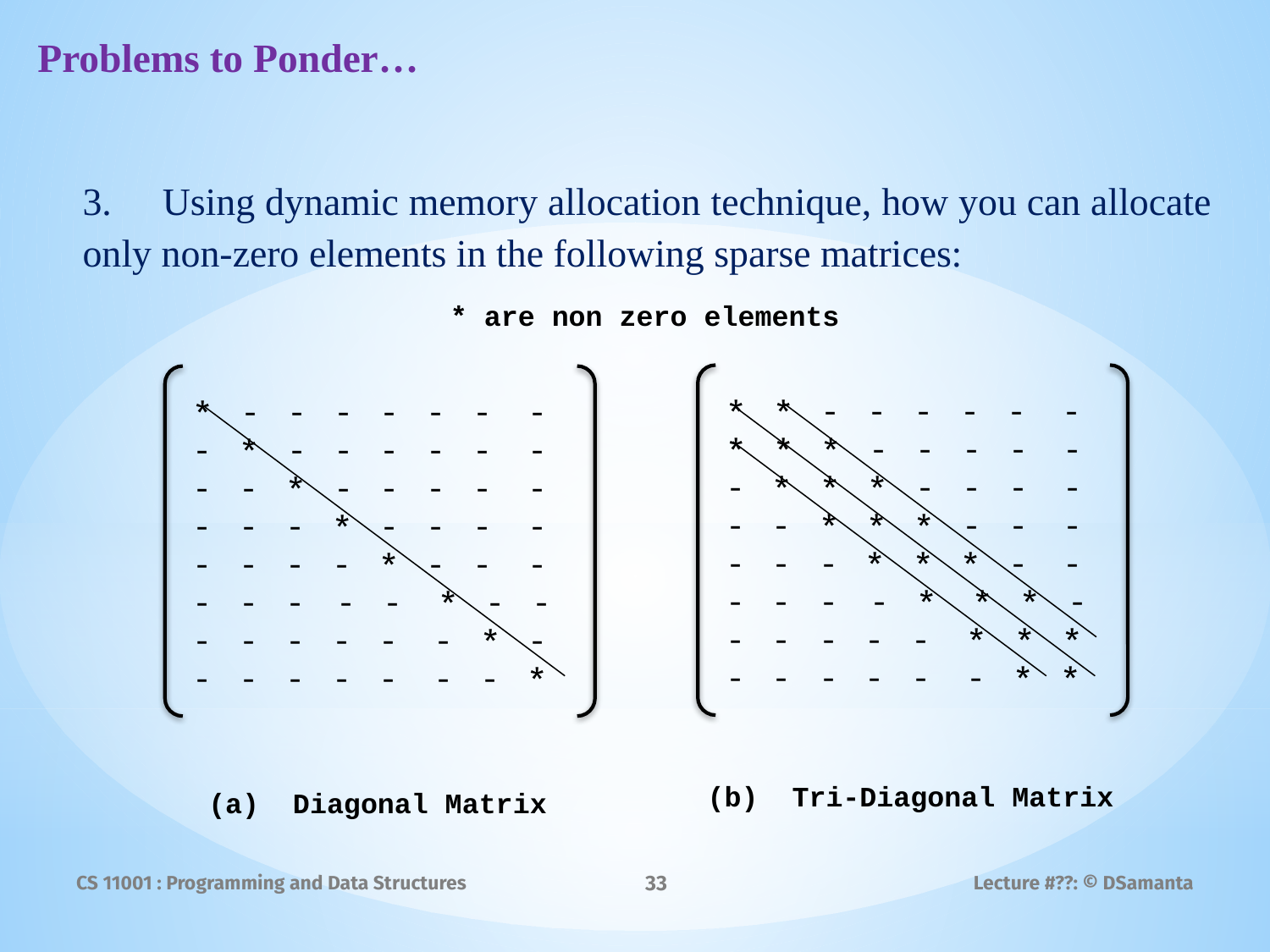

# Problems to Ponder…
3.     Using dynamic memory allocation technique, how you can allocate only non-zero elements in the following sparse matrices:
* are non zero elements

*    *    -    -    -    -    -     -
*    *    *    -    -    -    -     -
-    *    *    *    -    -    -     -
-    -    *    *    *    -    -     -
-    -    -    *    *    *    -     -
-    -    -	  -    *     *    *    -
-    -    -    -    -     *    *    *
-    -    -    -    -     -    *    *

*    -    -    -    -    -    -     -
-    *    -    -    -    -    -     -
-    -    *    -    -    -    -     -
-    -    -    *    -    -    -     -
-    -    -    -    *    -    -     -
-    -    -	  -    -     *    -    -
-    -    -    -    -     -    *    -
-    -    -    -    -     -    -    *
(b)  Tri-Diagonal Matrix
(a)  Diagonal Matrix
CS 11001 : Programming and Data Structures
33
Lecture #??: © DSamanta